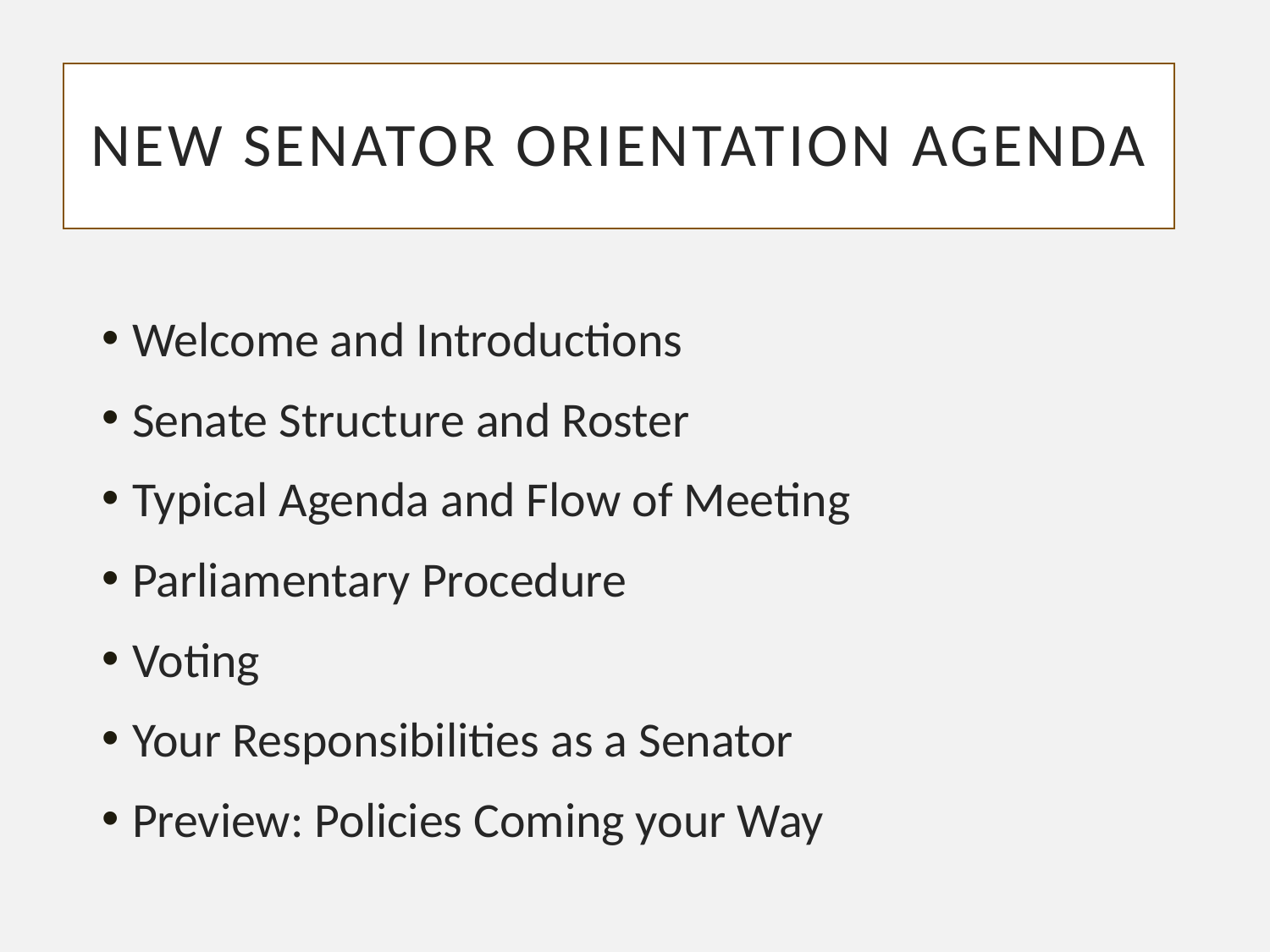

# New Senator Orientation Agenda
Welcome and Introductions
Senate Structure and Roster
Typical Agenda and Flow of Meeting
Parliamentary Procedure
Voting
Your Responsibilities as a Senator
Preview: Policies Coming your Way